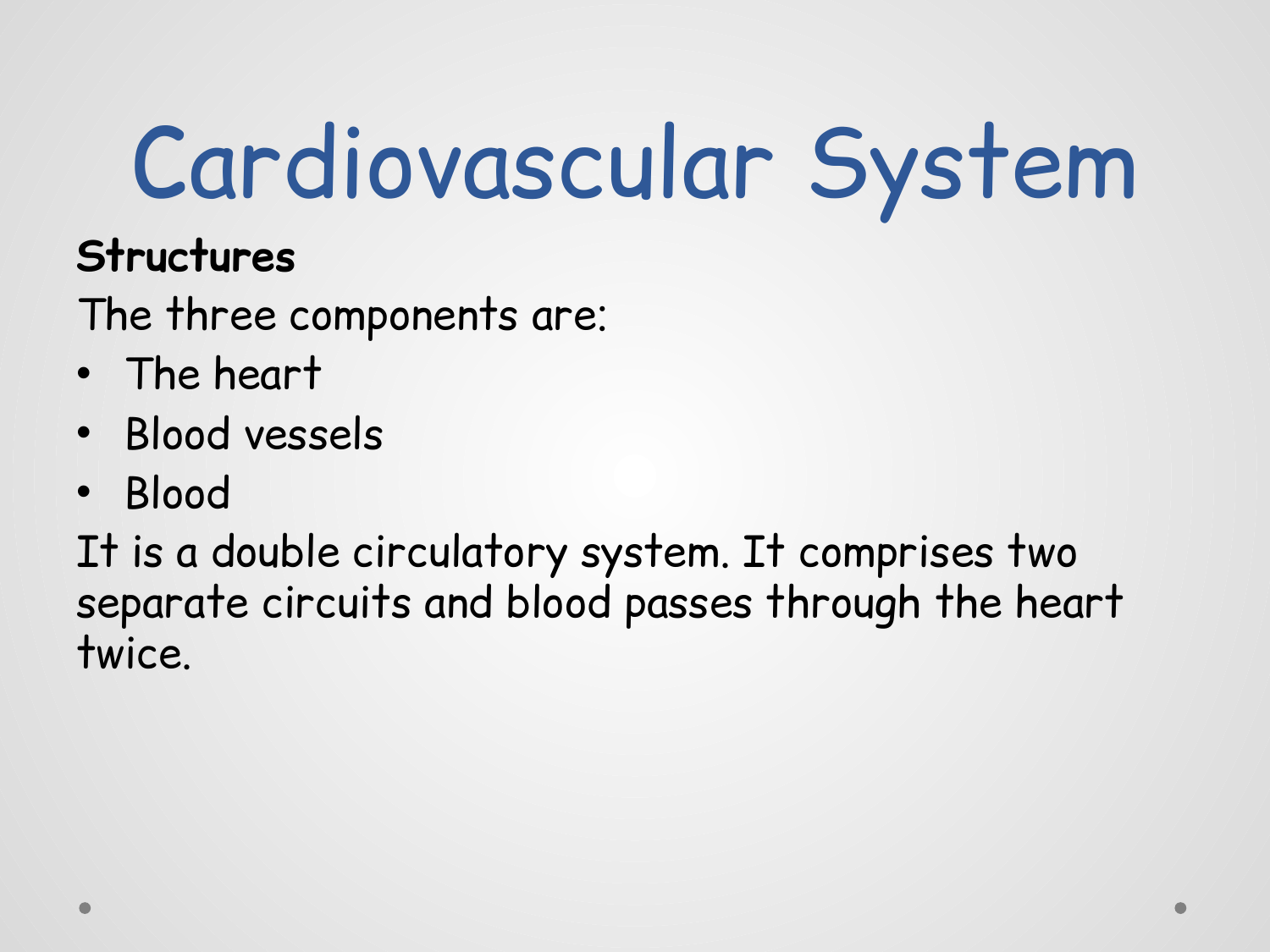

# Cardiovascular System
Structures
The three components are:
The heart
Blood vessels
Blood
It is a double circulatory system. It comprises two separate circuits and blood passes through the heart twice.